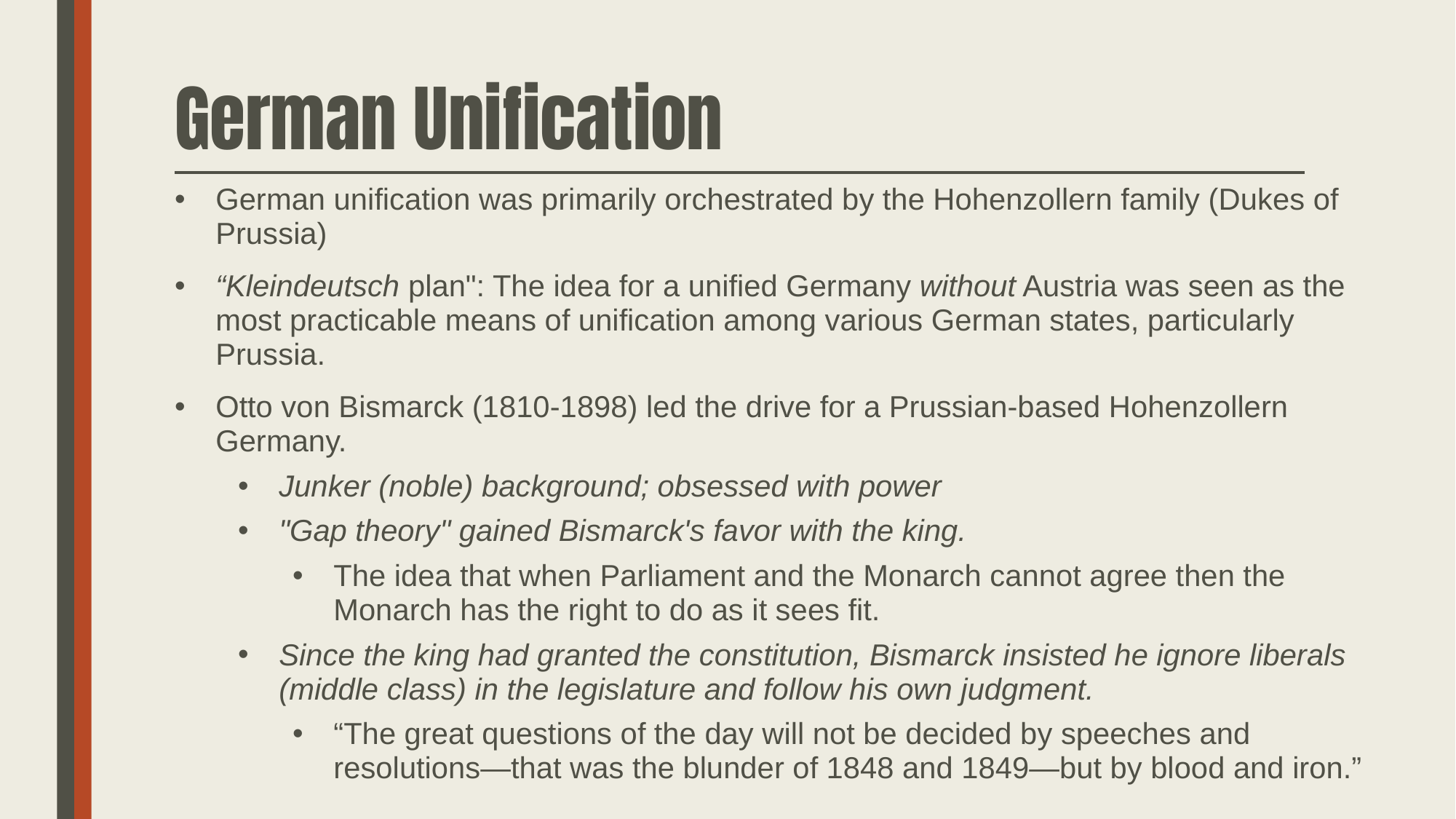

# German Unification
German unification was primarily orchestrated by the Hohenzollern family (Dukes of Prussia)
“Kleindeutsch plan": The idea for a unified Germany without Austria was seen as the most practicable means of unification among various German states, particularly Prussia.
Otto von Bismarck (1810-1898) led the drive for a Prussian-based Hohenzollern Germany.
Junker (noble) background; obsessed with power
"Gap theory" gained Bismarck's favor with the king.
The idea that when Parliament and the Monarch cannot agree then the Monarch has the right to do as it sees fit.
Since the king had granted the constitution, Bismarck insisted he ignore liberals (middle class) in the legislature and follow his own judgment.
“The great questions of the day will not be decided by speeches and resolutions—that was the blunder of 1848 and 1849—but by blood and iron.”